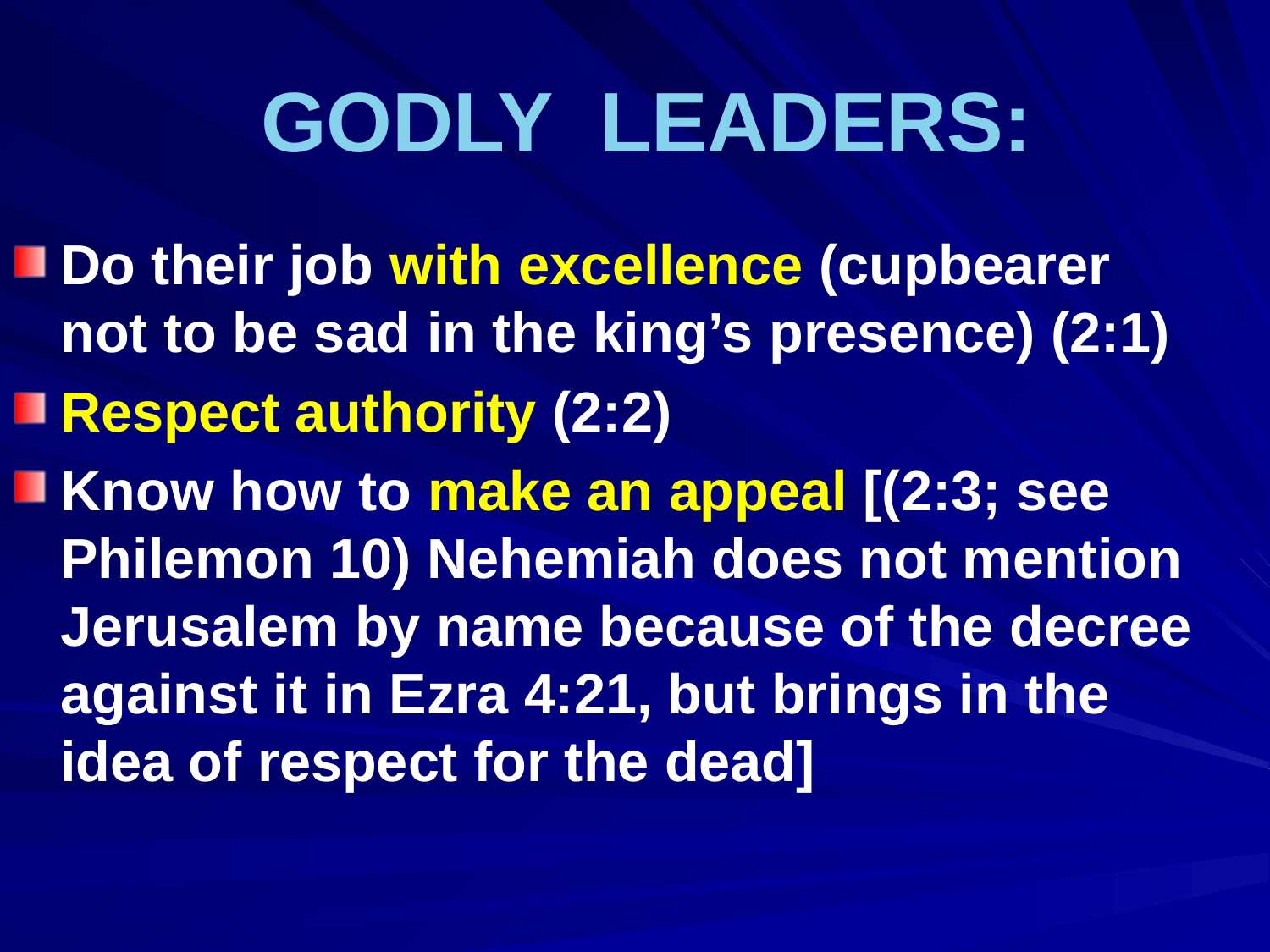

# GODLY  LEADERS:
Do their job with excellence (cupbearer not to be sad in the king’s presence) (2:1)
Respect authority (2:2)
Know how to make an appeal [(2:3; see  Philemon 10) Nehemiah does not mention Jerusalem by name because of the decree against it in Ezra 4:21, but brings in the idea of respect for the dead]